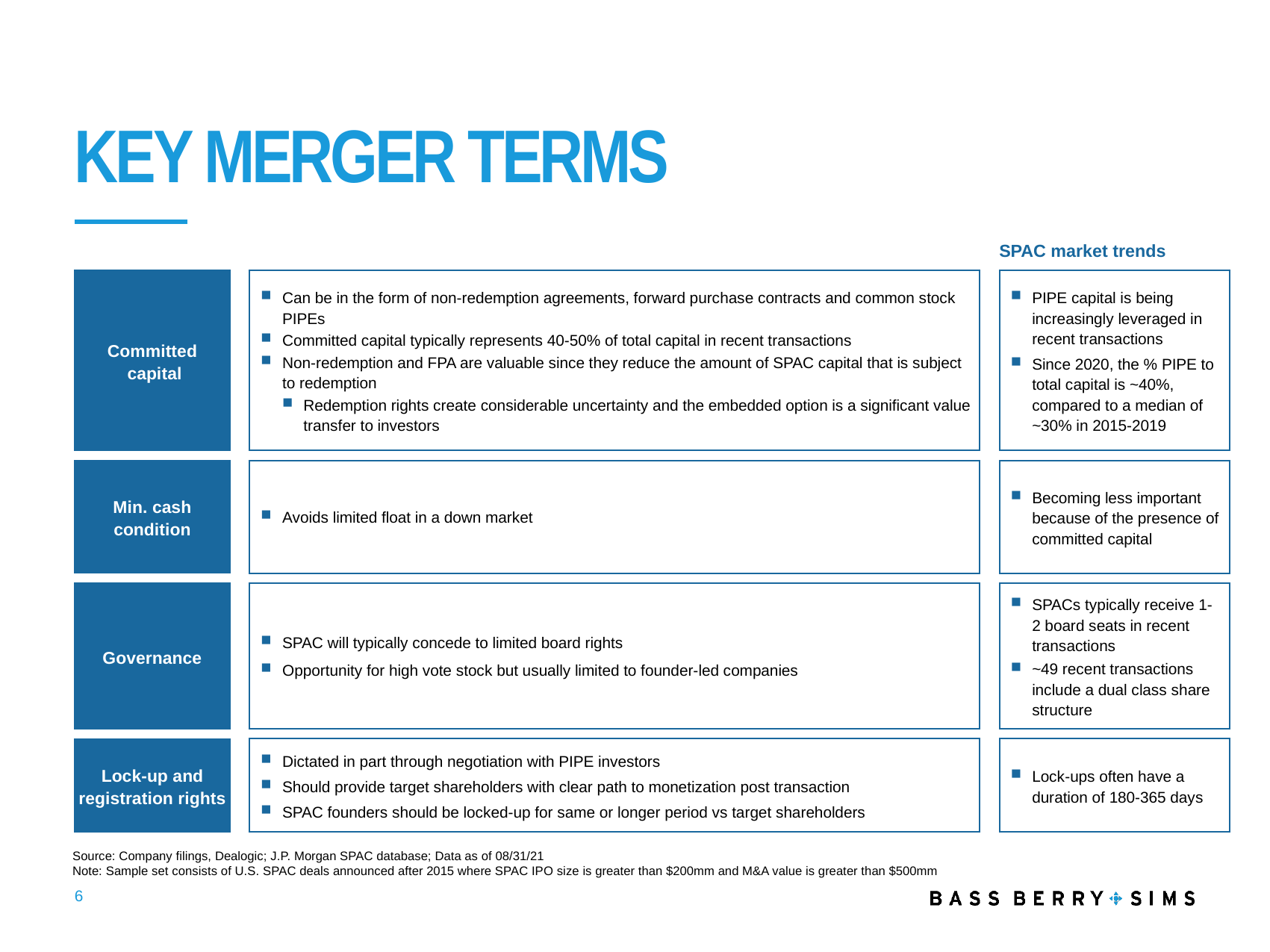

# Key merger terms
SPAC market trends
Committed
 capital
Can be in the form of non-redemption agreements, forward purchase contracts and common stock PIPEs
Committed capital typically represents 40-50% of total capital in recent transactions
Non-redemption and FPA are valuable since they reduce the amount of SPAC capital that is subject to redemption
Redemption rights create considerable uncertainty and the embedded option is a significant value transfer to investors
PIPE capital is being increasingly leveraged in recent transactions
Since 2020, the % PIPE to total capital is ~40%, compared to a median of ~30% in 2015-2019
Min. cash condition
Avoids limited float in a down market
Becoming less important because of the presence of committed capital
Governance
SPAC will typically concede to limited board rights
Opportunity for high vote stock but usually limited to founder-led companies
SPACs typically receive 1-2 board seats in recent transactions
~49 recent transactions include a dual class share structure
Lock-up and registration rights
Dictated in part through negotiation with PIPE investors
Should provide target shareholders with clear path to monetization post transaction
SPAC founders should be locked-up for same or longer period vs target shareholders
Lock-ups often have a duration of 180-365 days
Source: Company filings, Dealogic; J.P. Morgan SPAC database; Data as of 08/31/21
Note: Sample set consists of U.S. SPAC deals announced after 2015 where SPAC IPO size is greater than $200mm and M&A value is greater than $500mm
6